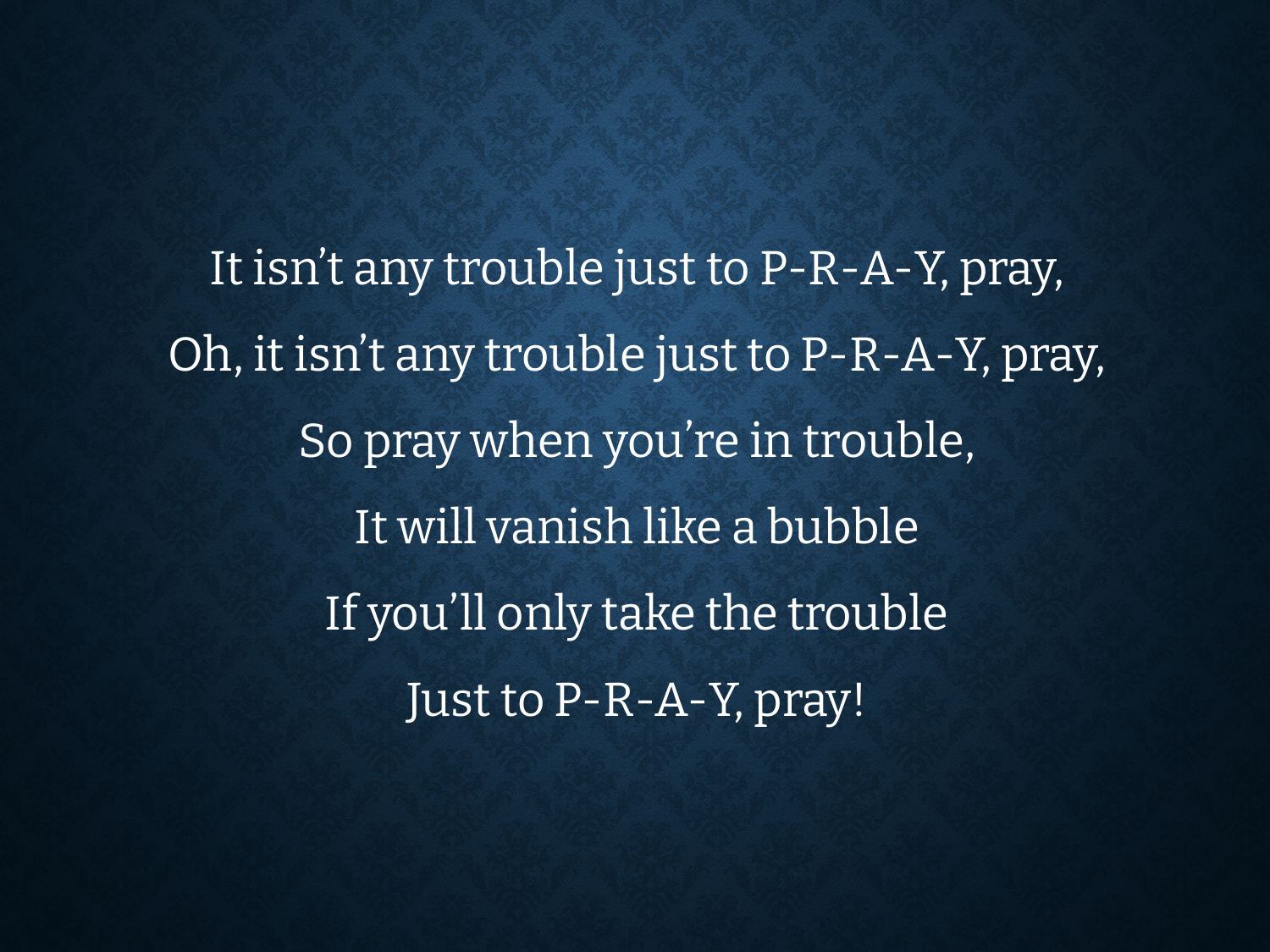

#
It isn’t any trouble just to P-R-A-Y, pray,
Oh, it isn’t any trouble just to P-R-A-Y, pray,
So pray when you’re in trouble,
It will vanish like a bubble
If you’ll only take the trouble
Just to P-R-A-Y, pray!